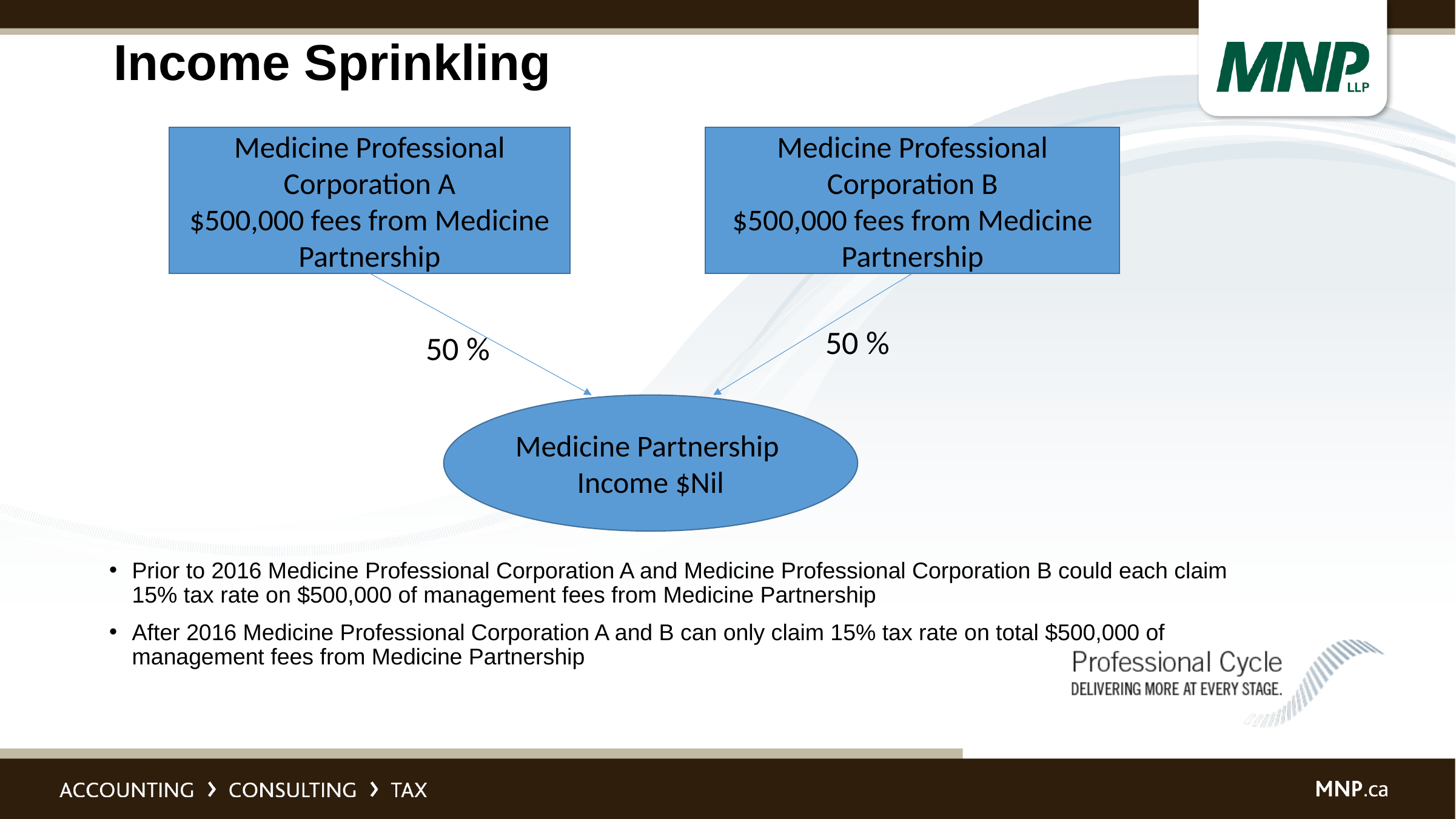

# Income Sprinkling

Prior to 2016 Medicine Professional Corporation A and Medicine Professional Corporation B could each claim 15% tax rate on $500,000 of management fees from Medicine Partnership
After 2016 Medicine Professional Corporation A and B can only claim 15% tax rate on total $500,000 of management fees from Medicine Partnership
Medicine Professional Corporation B
$500,000 fees from Medicine Partnership
Medicine Professional Corporation A
$500,000 fees from Medicine Partnership
50 %
50 %
Medicine Partnership
Income $Nil